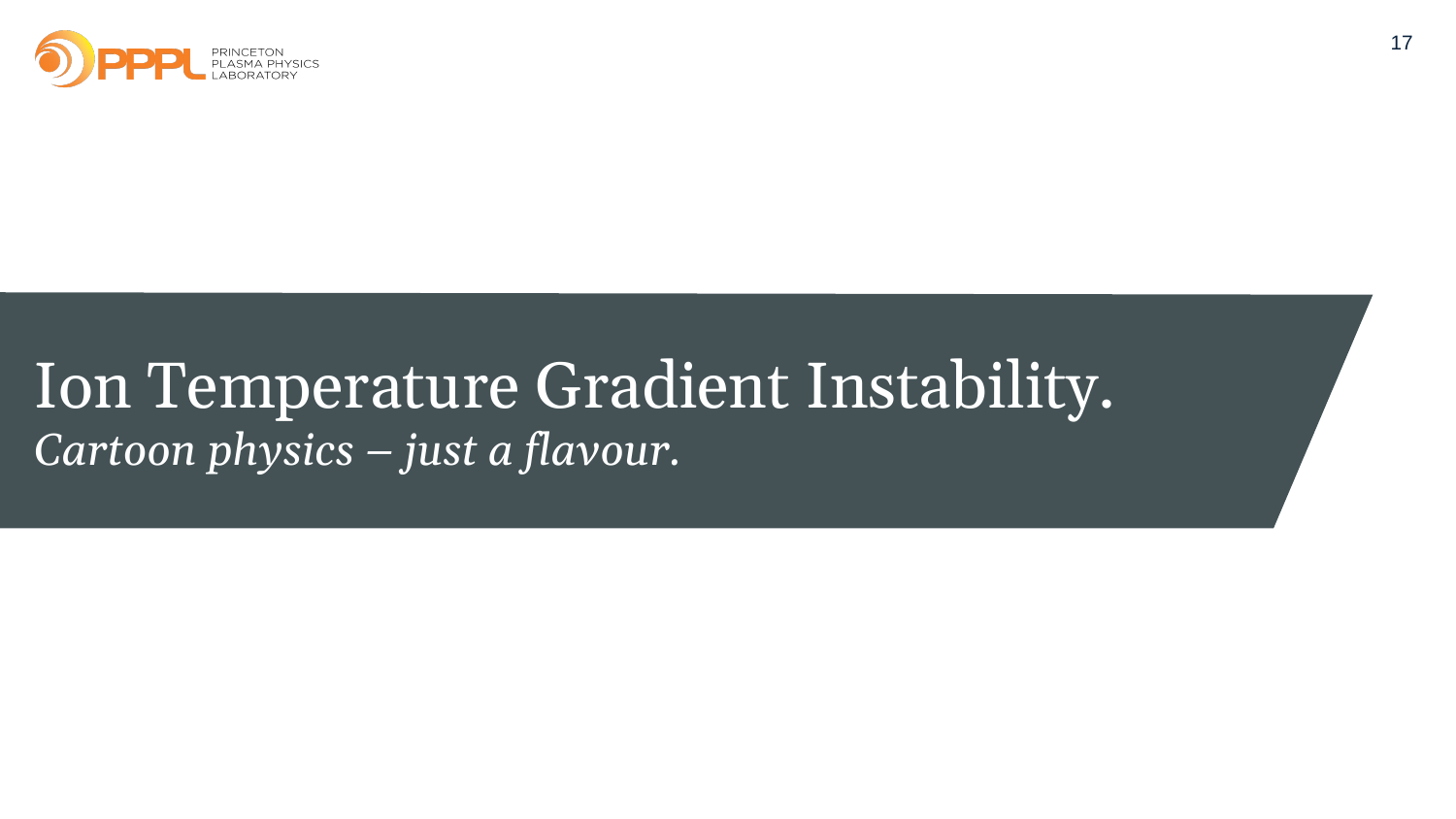

17
# Ion Temperature Gradient Instability. Cartoon physics – just a flavour.